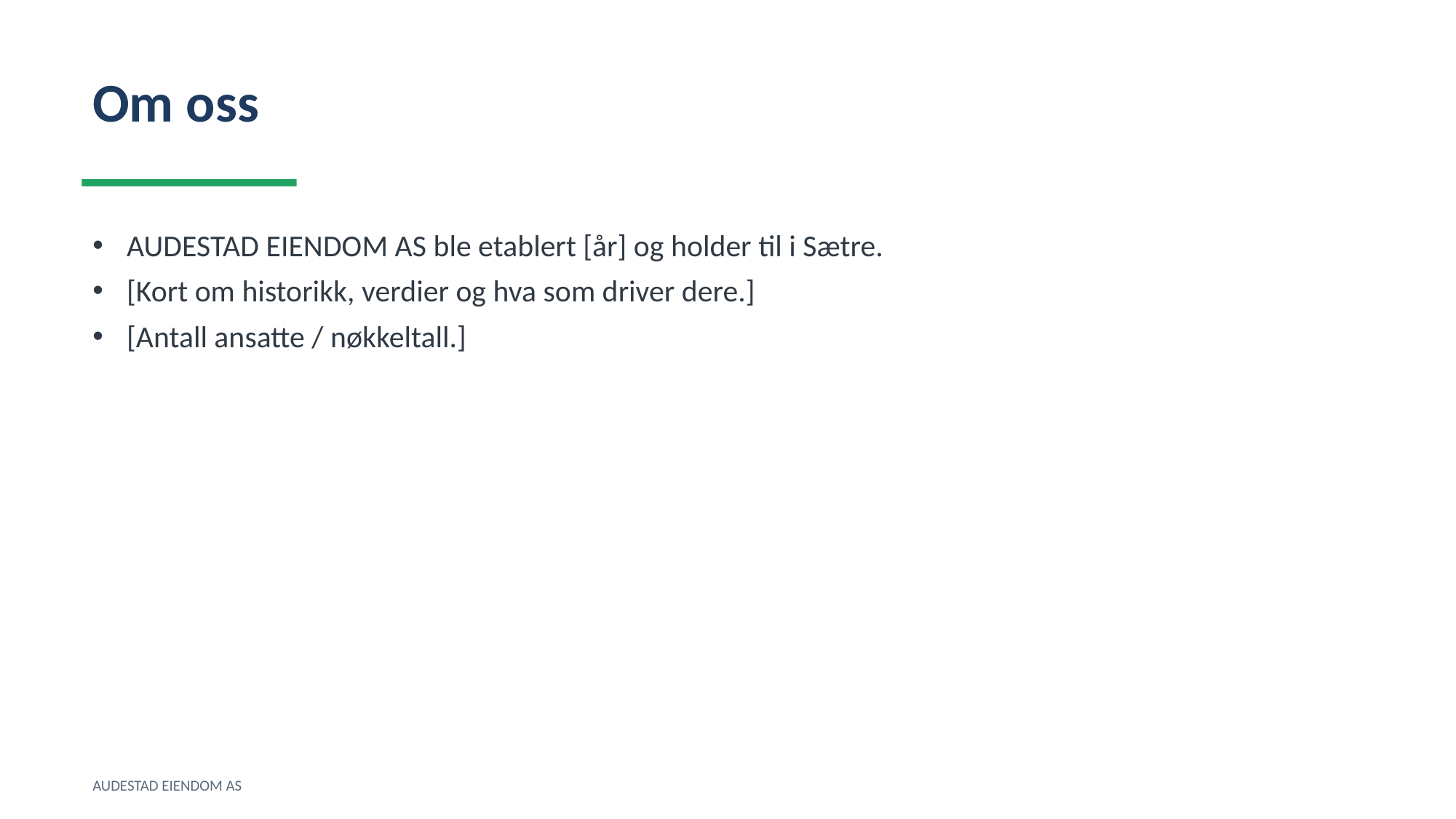

Om oss

AUDESTAD EIENDOM AS ble etablert [år] og holder til i Sætre.
[Kort om historikk, verdier og hva som driver dere.]
[Antall ansatte / nøkkeltall.]
AUDESTAD EIENDOM AS